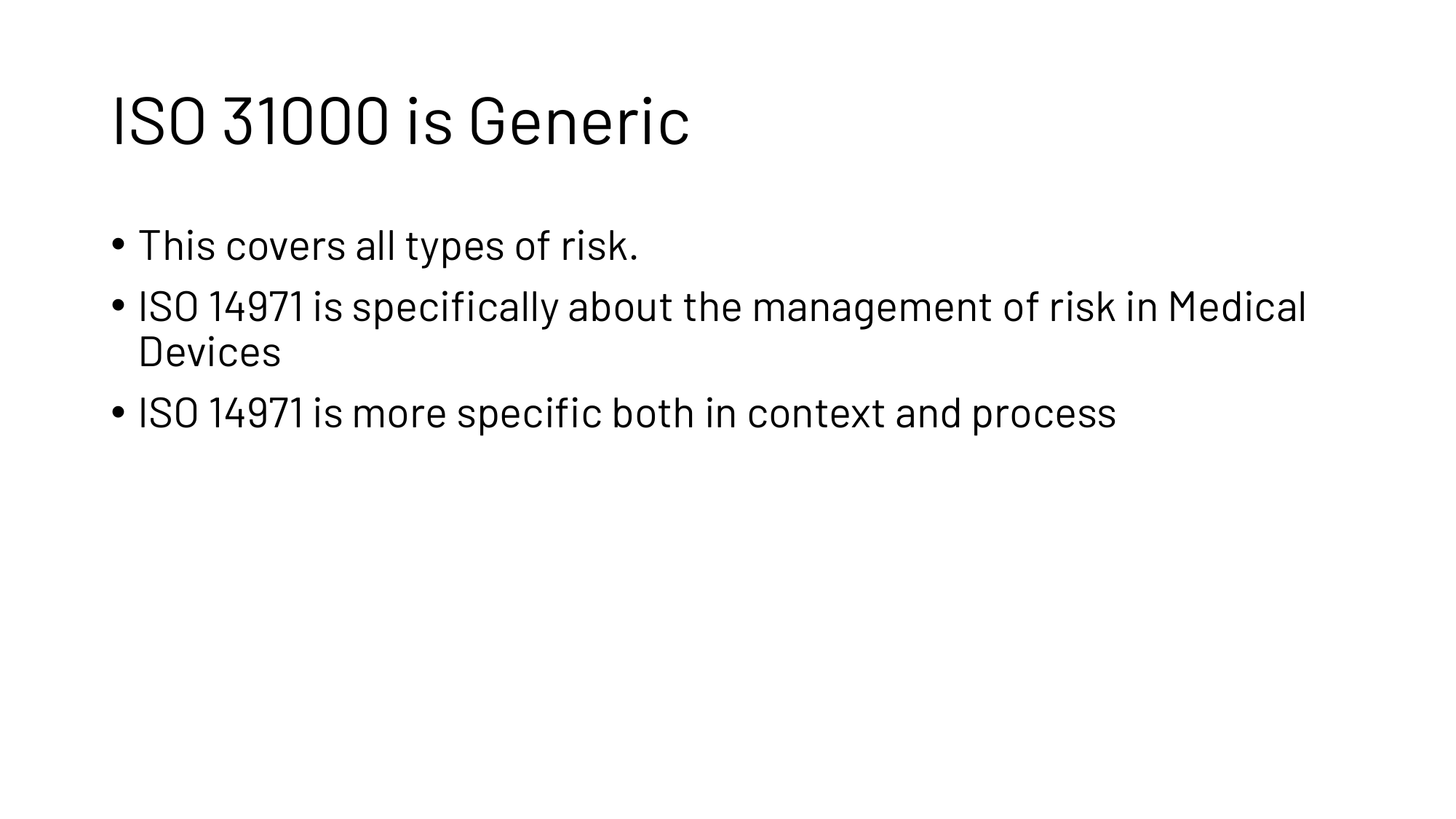

# ISO 31000 is Generic
This covers all types of risk.
ISO 14971 is specifically about the management of risk in Medical Devices
ISO 14971 is more specific both in context and process